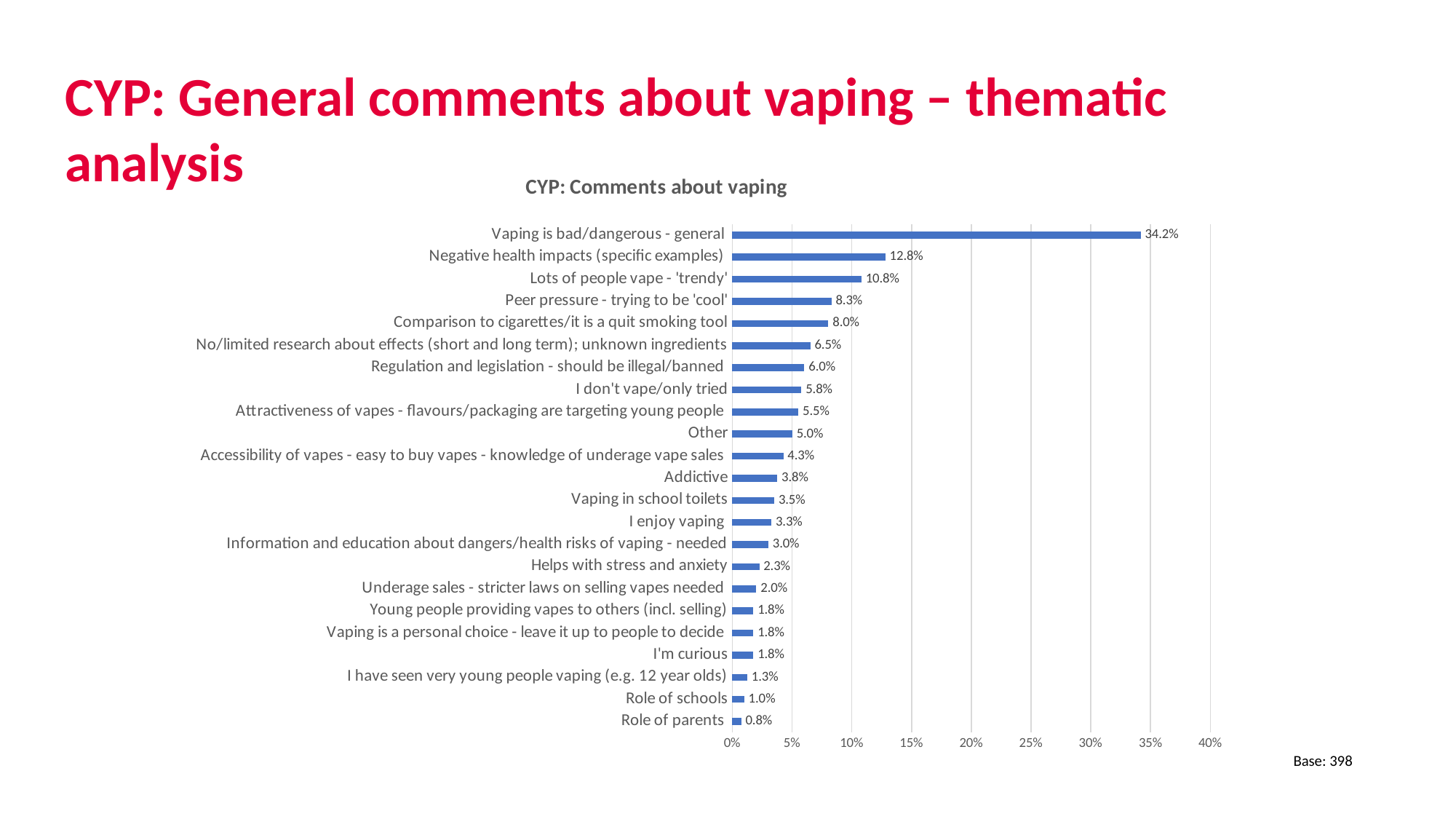

# CYP: General comments about vaping – thematic analysis

### Chart: CYP: Comments about vaping

| Category |  |
|---|---|
| Role of parents  | 0.007537688442211055 |
| Role of schools | 0.010050251256281407 |
| I have seen very young people vaping (e.g. 12 year olds) | 0.01256281407035176 |
| I'm curious | 0.017587939698492462 |
| Vaping is a personal choice - leave it up to people to decide  | 0.017587939698492462 |
| Young people providing vapes to others (incl. selling) | 0.017587939698492462 |
| Underage sales - stricter laws on selling vapes needed  | 0.020100502512562814 |
| Helps with stress and anxiety | 0.022613065326633167 |
| Information and education about dangers/health risks of vaping - needed | 0.03015075376884422 |
| I enjoy vaping  | 0.032663316582914576 |
| Vaping in school toilets | 0.035175879396984924 |
| Addictive | 0.03768844221105527 |
| Accessibility of vapes - easy to buy vapes - knowledge of underage vape sales  | 0.04271356783919598 |
| Other | 0.05025125628140704 |
| Attractiveness of vapes - flavours/packaging are targeting young people  | 0.05527638190954774 |
| I don't vape/only tried | 0.05778894472361809 |
| Regulation and legislation - should be illegal/banned  | 0.06030150753768844 |
| No/limited research about effects (short and long term); unknown ingredients | 0.06532663316582915 |
| Comparison to cigarettes/it is a quit smoking tool | 0.08040201005025126 |
| Peer pressure - trying to be 'cool' | 0.0829145728643216 |
| Lots of people vape - 'trendy' | 0.10804020100502512 |
| Negative health impacts (specific examples)  | 0.12814070351758794 |
| Vaping is bad/dangerous - general  | 0.3417085427135678 |
Base: 398